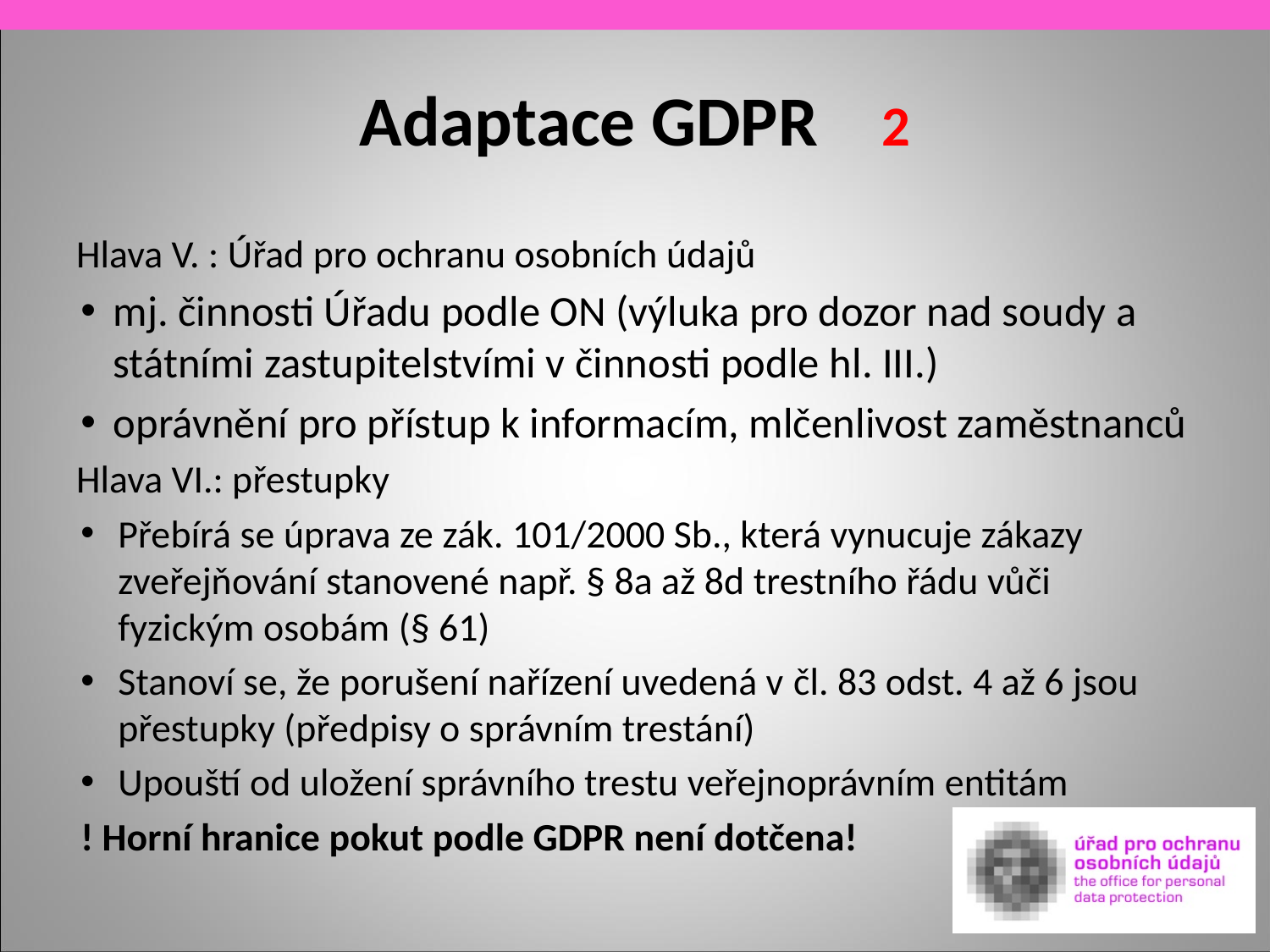

# Adaptace GDPR    2
Hlava V. : Úřad pro ochranu osobních údajů
mj. činnosti Úřadu podle ON (výluka pro dozor nad soudy a státními zastupitelstvími v činnosti podle hl. III.)
oprávnění pro přístup k informacím, mlčenlivost zaměstnanců
Hlava VI.: přestupky
Přebírá se úprava ze zák. 101/2000 Sb., která vynucuje zákazy zveřejňování stanovené např. § 8a až 8d trestního řádu vůči fyzickým osobám (§ 61)
Stanoví se, že porušení nařízení uvedená v čl. 83 odst. 4 až 6 jsou přestupky (předpisy o správním trestání)
Upouští od uložení správního trestu veřejnoprávním entitám
! Horní hranice pokut podle GDPR není dotčena!